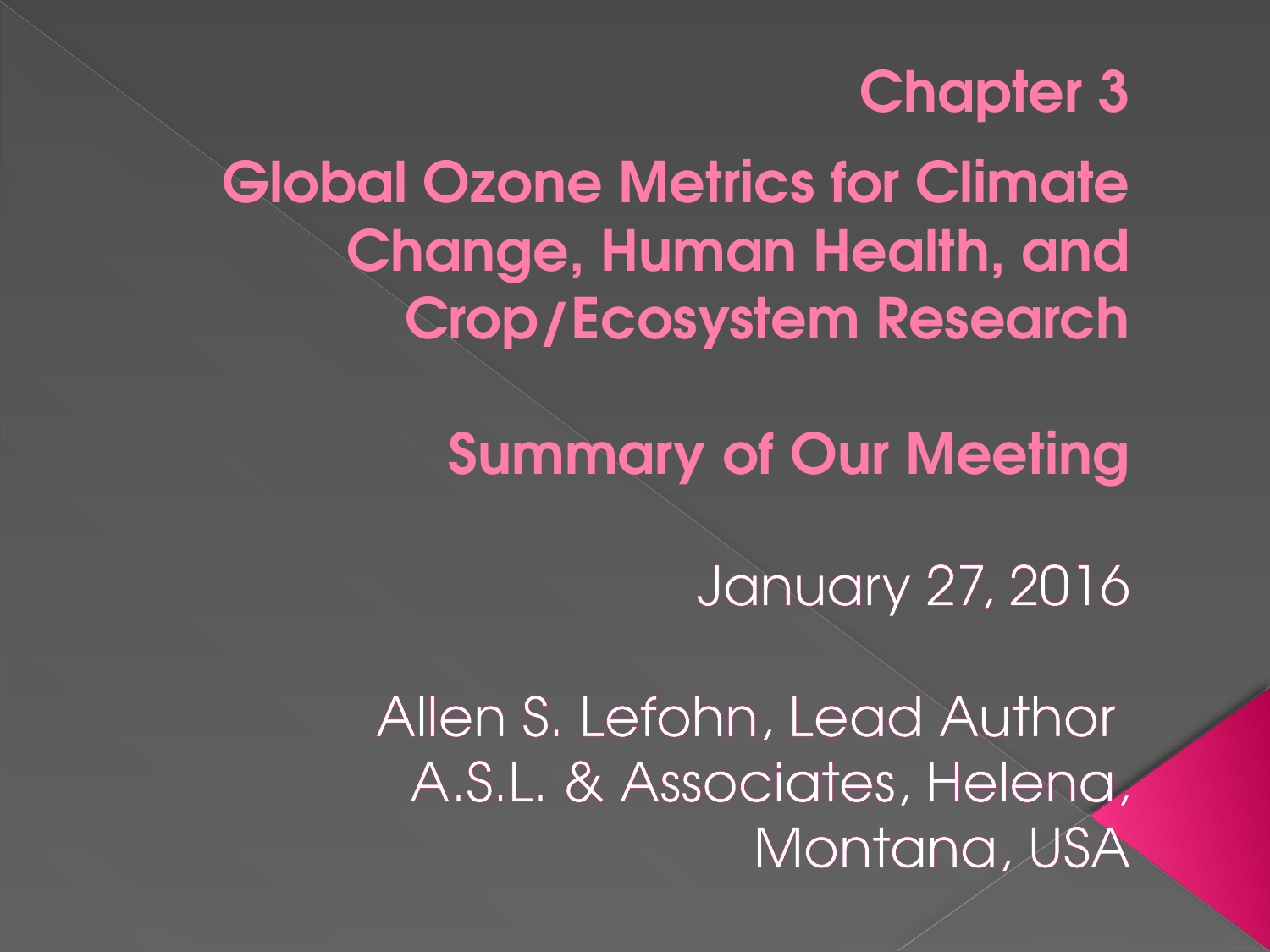

# Chapter 3 Global Ozone Metrics for Climate Change, Human Health, and Crop/Ecosystem Research Summary of Our Meeting January 27, 2016 Allen S. Lefohn, Lead Author A.S.L. & Associates, Helena, Montana, USA